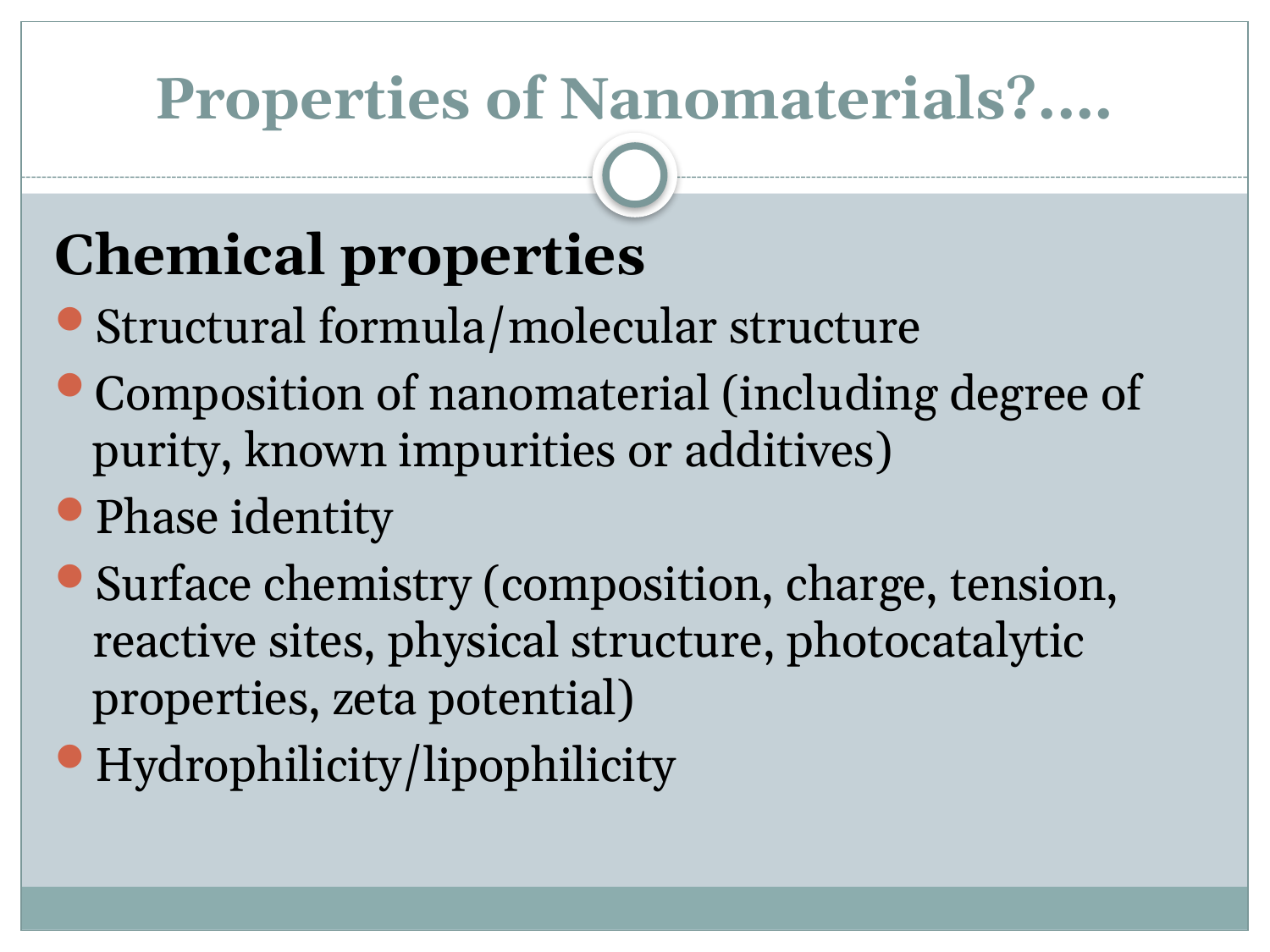

# Properties of Nanomaterials?....
Chemical properties
Structural formula/molecular structure
Composition of nanomaterial (including degree of purity, known impurities or additives)
Phase identity
Surface chemistry (composition, charge, tension, reactive sites, physical structure, photocatalytic properties, zeta potential)
Hydrophilicity/lipophilicity